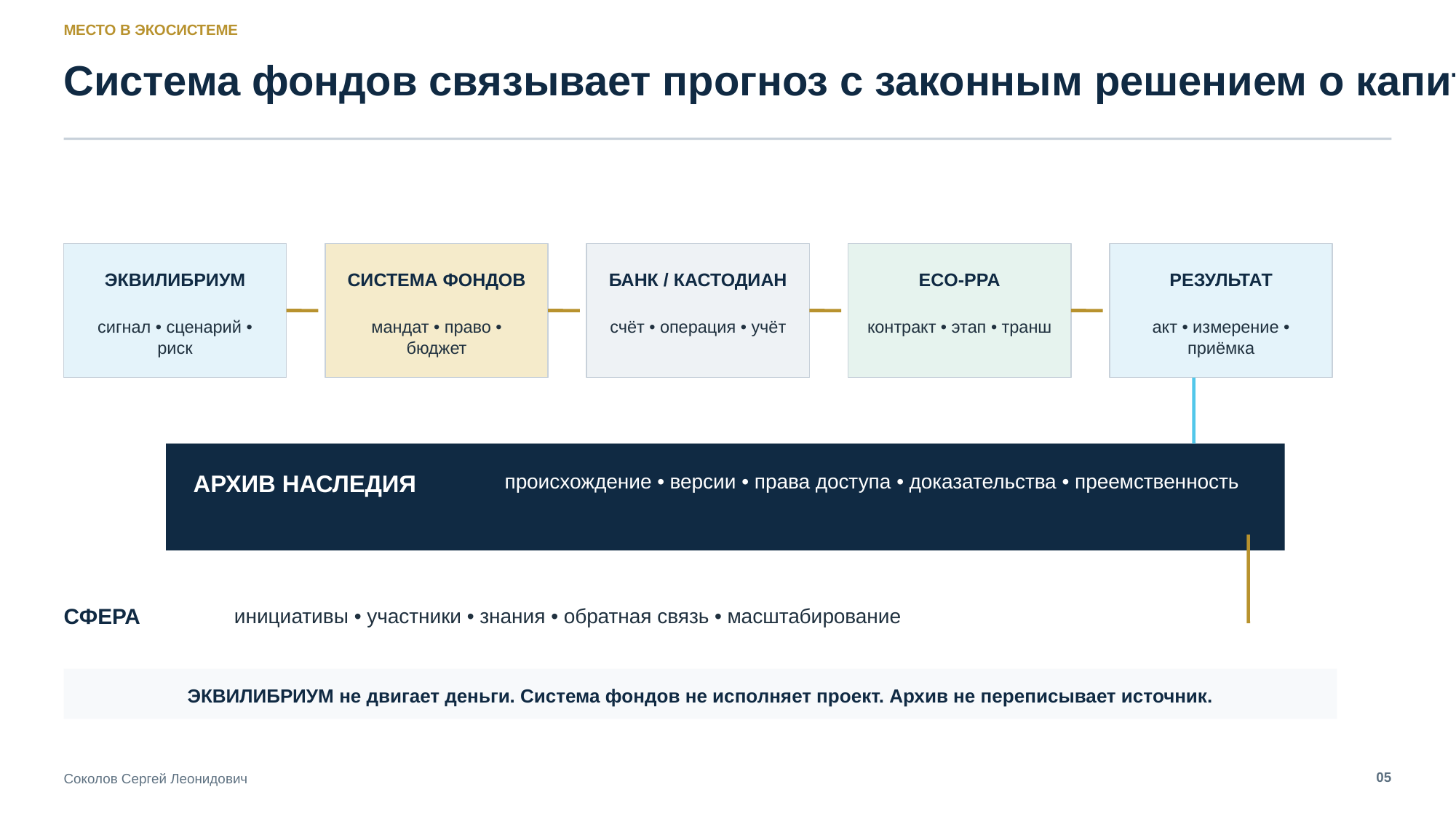

МЕСТО В ЭКОСИСТЕМЕ
Система фондов связывает прогноз с законным решением о капитале

ЭКВИЛИБРИУМ
СИСТЕМА ФОНДОВ
БАНК / КАСТОДИАН
ECO-PPA
РЕЗУЛЬТАТ

сигнал • сценарий • риск
мандат • право • бюджет
счёт • операция • учёт
контракт • этап • транш
акт • измерение • приёмка

АРХИВ НАСЛЕДИЯ
происхождение • версии • права доступа • доказательства • преемственность

СФЕРА
инициативы • участники • знания • обратная связь • масштабирование

ЭКВИЛИБРИУМ не двигает деньги. Система фондов не исполняет проект. Архив не переписывает источник.
05
Соколов Сергей Леонидович